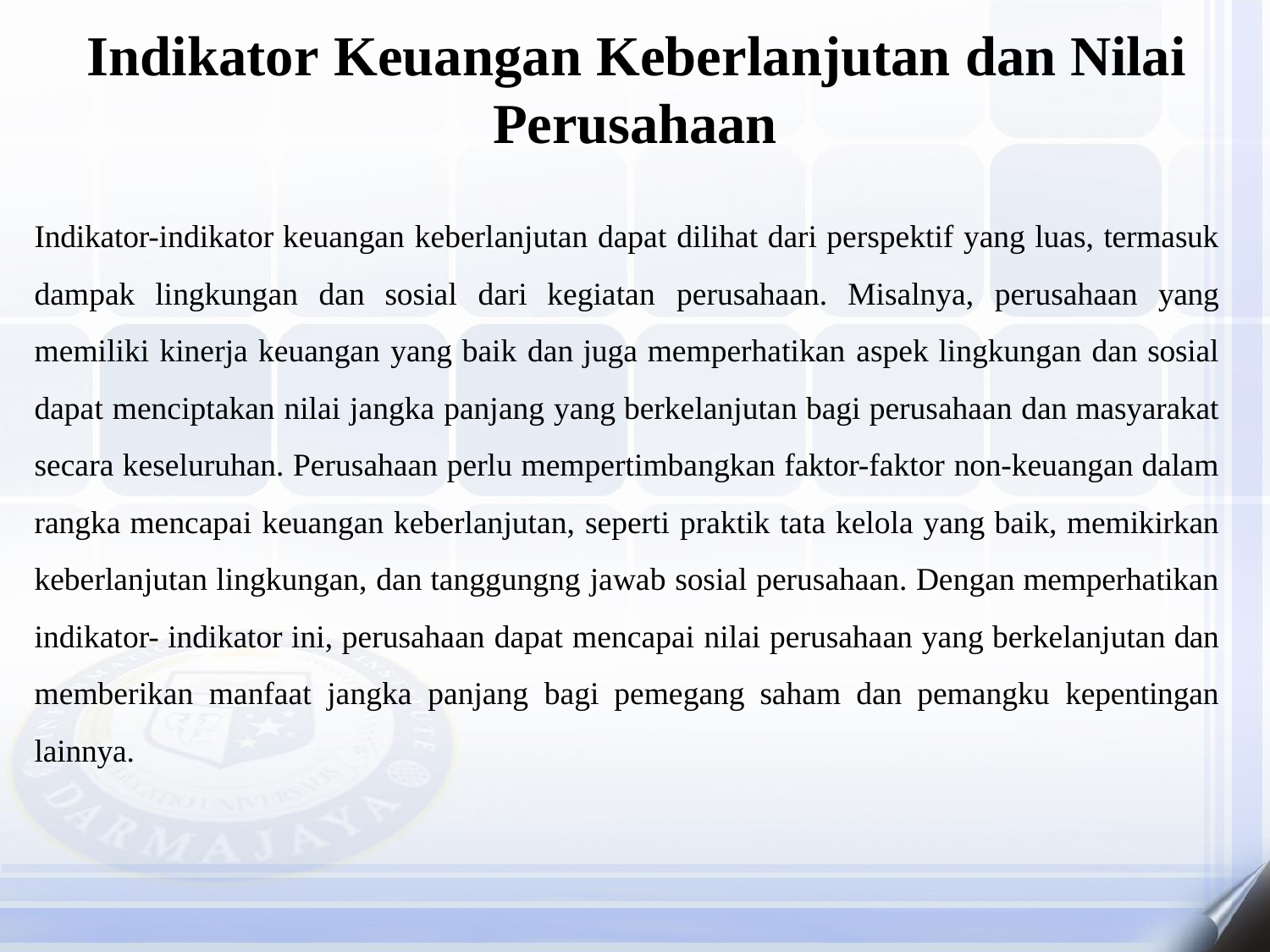

# Indikator Keuangan Keberlanjutan dan Nilai Perusahaan
Indikator-indikator keuangan keberlanjutan dapat dilihat dari perspektif yang luas, termasuk dampak  lingkungan  dan  sosial  dari  kegiatan  perusahaan.  Misalnya,  perusahaan  yang memiliki kinerja keuangan yang baik dan juga memperhatikan aspek lingkungan dan sosial dapat menciptakan nilai jangka panjang yang berkelanjutan bagi perusahaan dan masyarakat secara keseluruhan. Perusahaan perlu mempertimbangkan faktor-faktor non-keuangan dalam rangka mencapai keuangan keberlanjutan, seperti praktik tata kelola yang baik, memikirkan keberlanjutan lingkungan, dan tanggungng jawab sosial perusahaan. Dengan memperhatikan indikator- indikator ini, perusahaan dapat mencapai nilai perusahaan yang berkelanjutan dan memberikan manfaat jangka panjang bagi pemegang saham dan pemangku kepentingan lainnya.